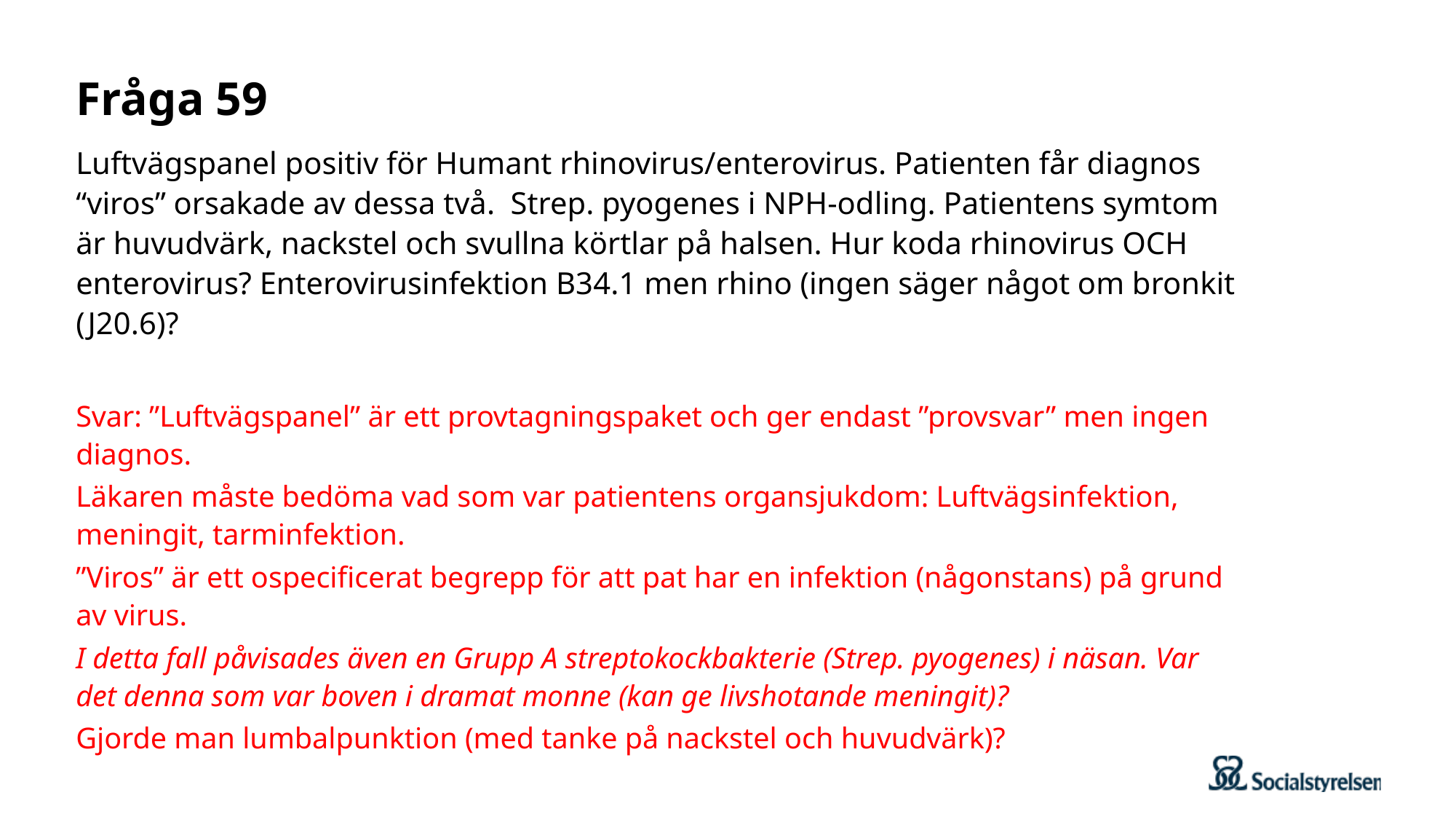

# Fråga 59
Luftvägspanel positiv för Humant rhinovirus/enterovirus. Patienten får diagnos “viros” orsakade av dessa två.  Strep. pyogenes i NPH-odling. Patientens symtom är huvudvärk, nackstel och svullna körtlar på halsen. Hur koda rhinovirus OCH enterovirus? Enterovirusinfektion B34.1 men rhino (ingen säger något om bronkit (J20.6)?

Svar: ”Luftvägspanel” är ett provtagningspaket och ger endast ”provsvar” men ingen diagnos.
Läkaren måste bedöma vad som var patientens organsjukdom: Luftvägsinfektion, meningit, tarminfektion.
”Viros” är ett ospecificerat begrepp för att pat har en infektion (någonstans) på grund av virus.
I detta fall påvisades även en Grupp A streptokockbakterie (Strep. pyogenes) i näsan. Var det denna som var boven i dramat monne (kan ge livshotande meningit)?
Gjorde man lumbalpunktion (med tanke på nackstel och huvudvärk)?